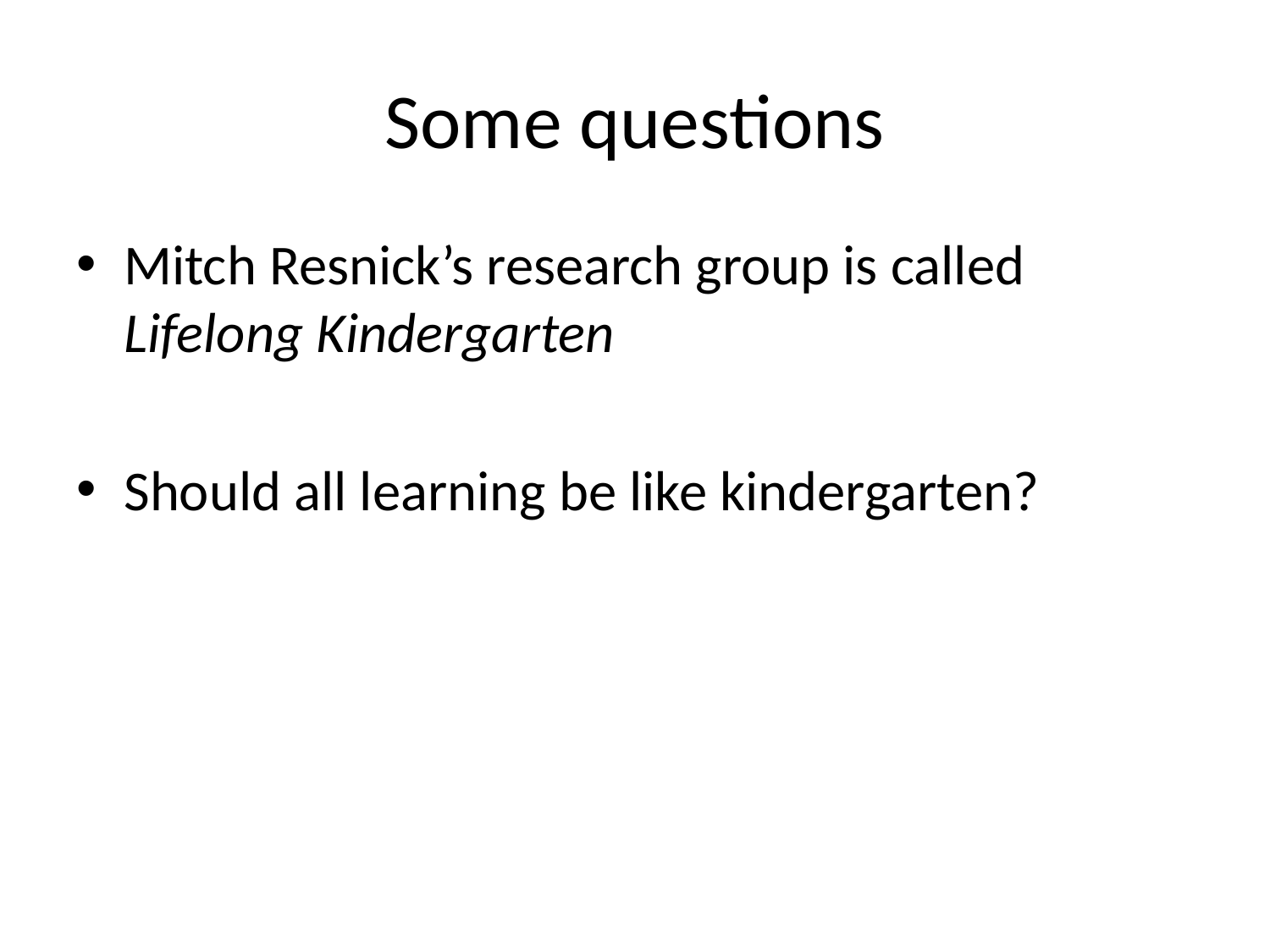

# Some questions
Mitch Resnick’s research group is called Lifelong Kindergarten

Should all learning be like kindergarten?